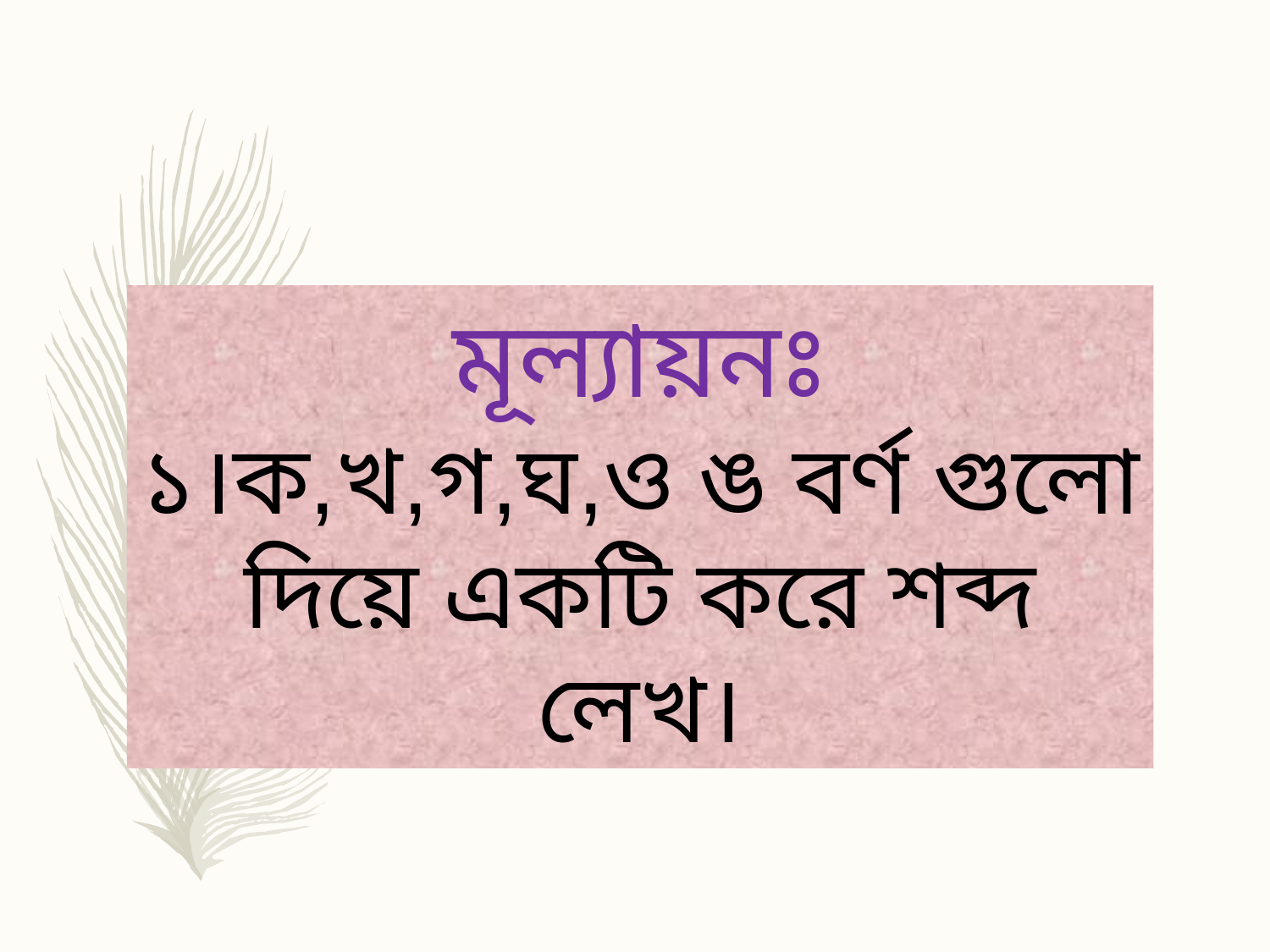

মূল্যায়নঃ
১।ক,খ,গ,ঘ,ও ঙ বর্ণ গুলো দিয়ে একটি করে শব্দ লেখ।